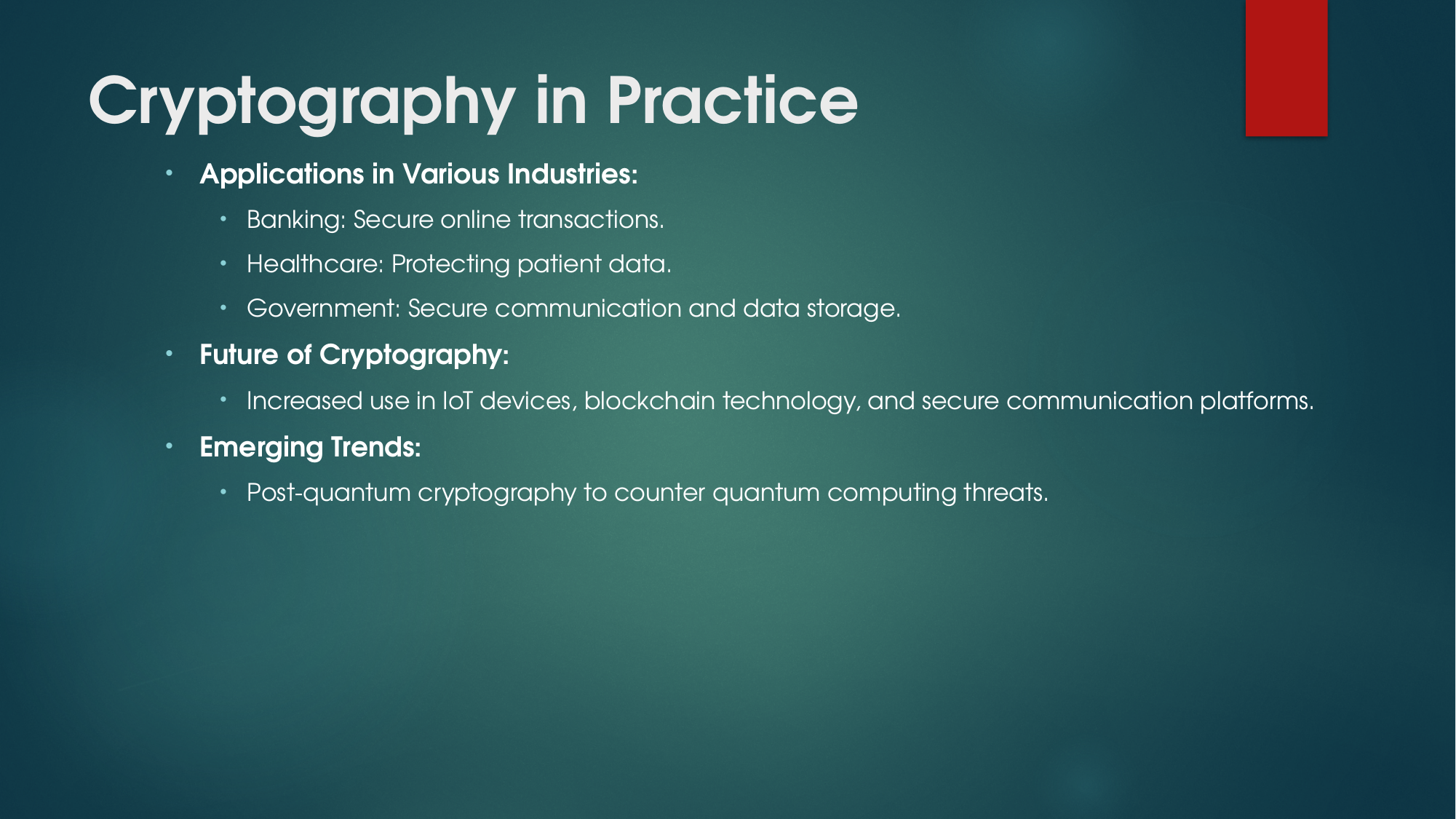

# Cryptography in Practice
Applications in Various Industries:
Banking: Secure online transactions.
Healthcare: Protecting patient data.
Government: Secure communication and data storage.
Future of Cryptography:
Increased use in IoT devices, blockchain technology, and secure communication platforms.
Emerging Trends:
Post-quantum cryptography to counter quantum computing threats.